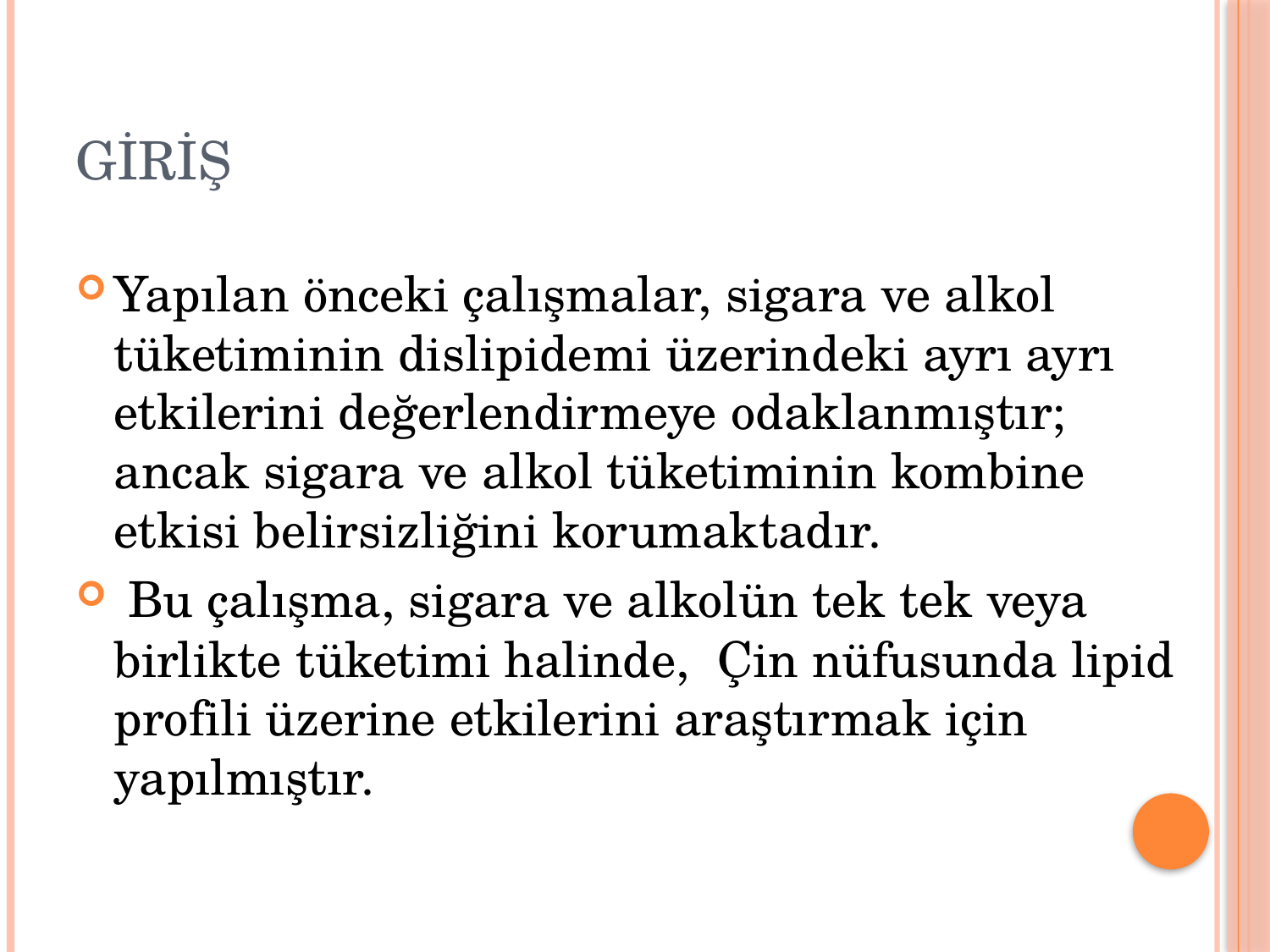

# GİRİŞ
Yapılan önceki çalışmalar, sigara ve alkol tüketiminin dislipidemi üzerindeki ayrı ayrı etkilerini değerlendirmeye odaklanmıştır; ancak sigara ve alkol tüketiminin kombine etkisi belirsizliğini korumaktadır.
 Bu çalışma, sigara ve alkolün tek tek veya birlikte tüketimi halinde,  Çin nüfusunda lipid profili üzerine etkilerini araştırmak için yapılmıştır.